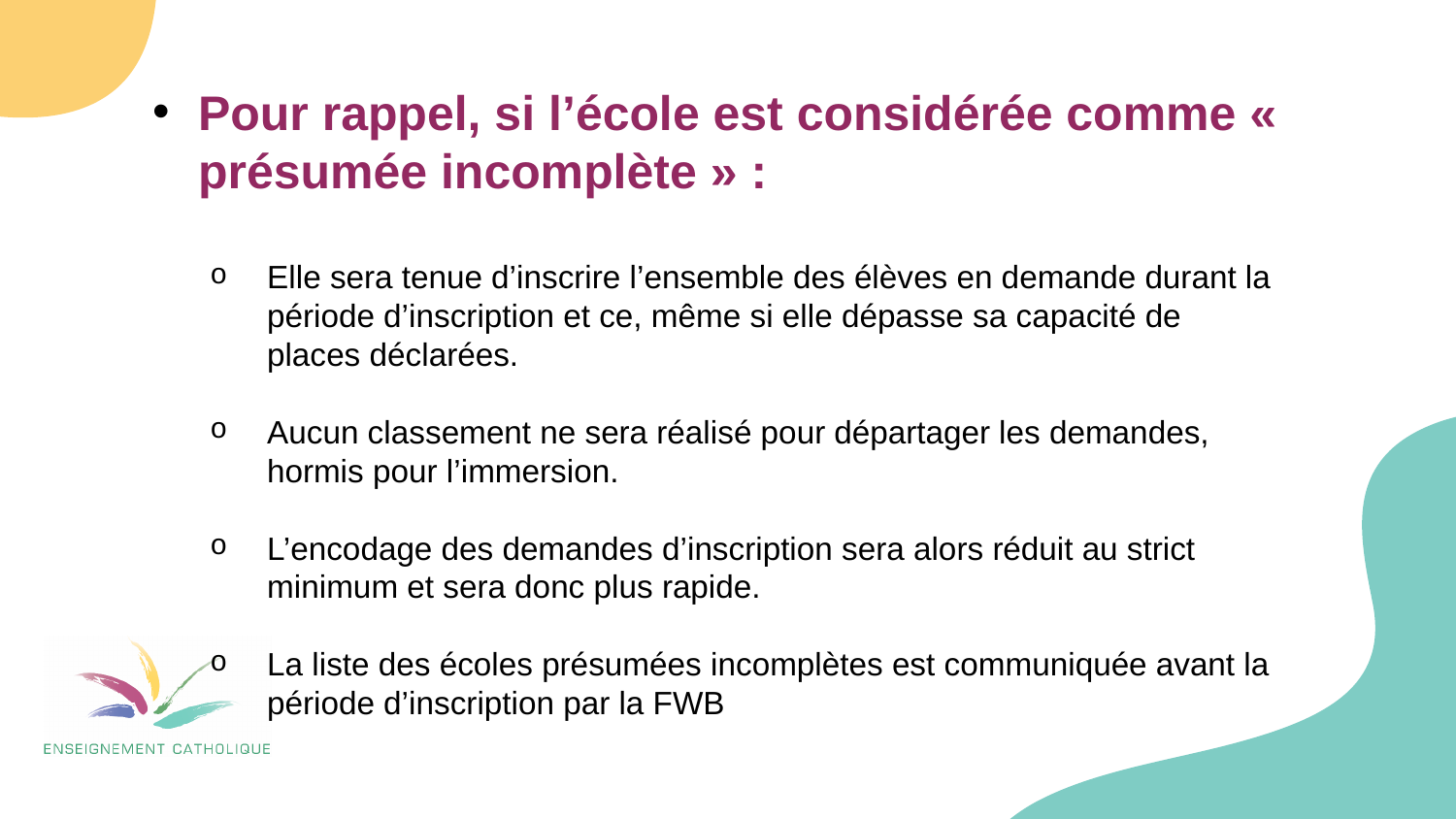

Pour rappel, si l’école est considérée comme « présumée incomplète » :

Elle sera tenue d’inscrire l’ensemble des élèves en demande durant la période d’inscription et ce, même si elle dépasse sa capacité de places déclarées.

Aucun classement ne sera réalisé pour départager les demandes, hormis pour l’immersion.

L’encodage des demandes d’inscription sera alors réduit au strict minimum et sera donc plus rapide.

La liste des écoles présumées incomplètes est communiquée avant la période d’inscription par la FWB